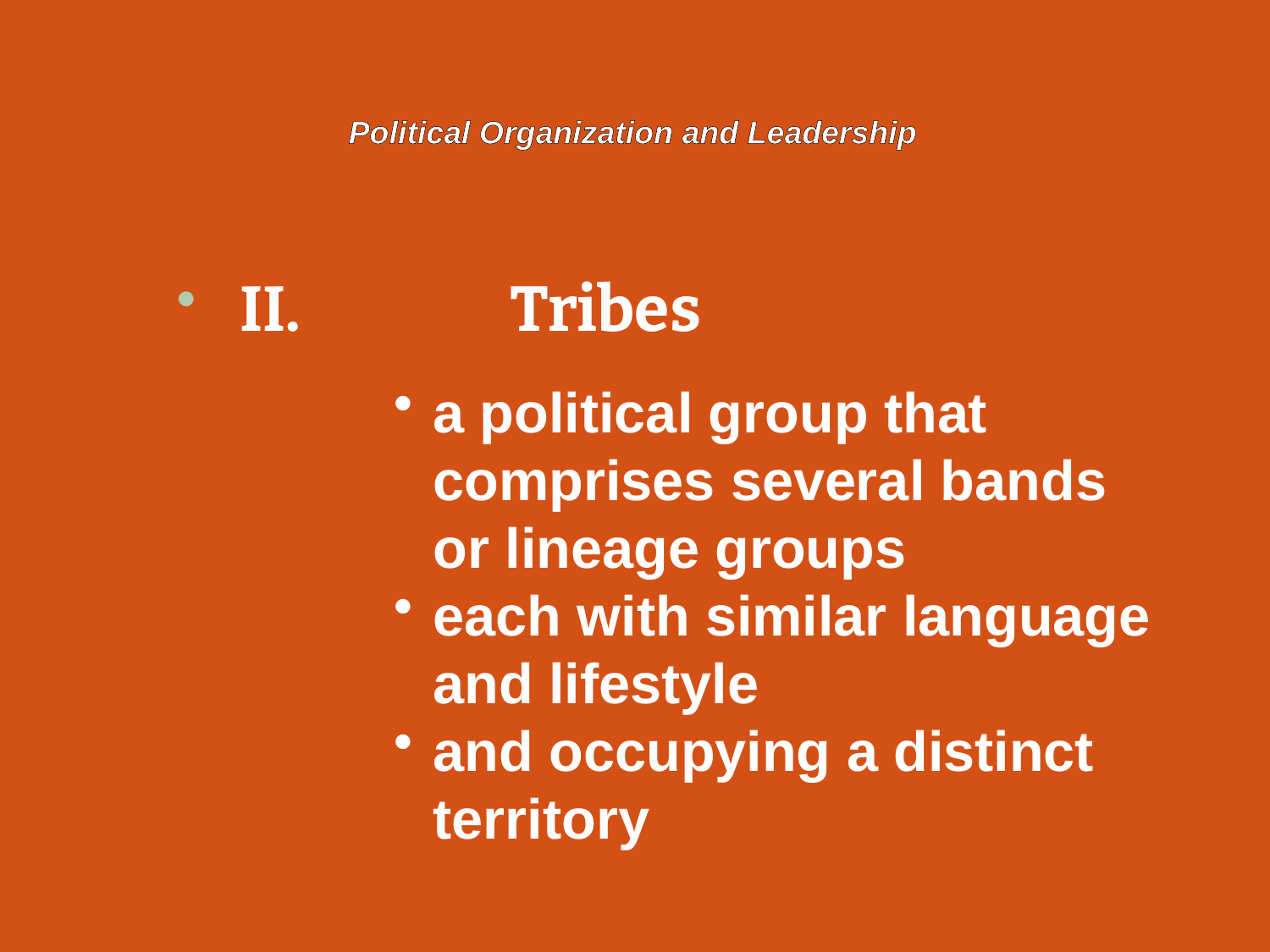

Political Organization and Leadership
II.	Tribes
a political group that comprises several bands or lineage groups
each with similar language and lifestyle
and occupying a distinct territory